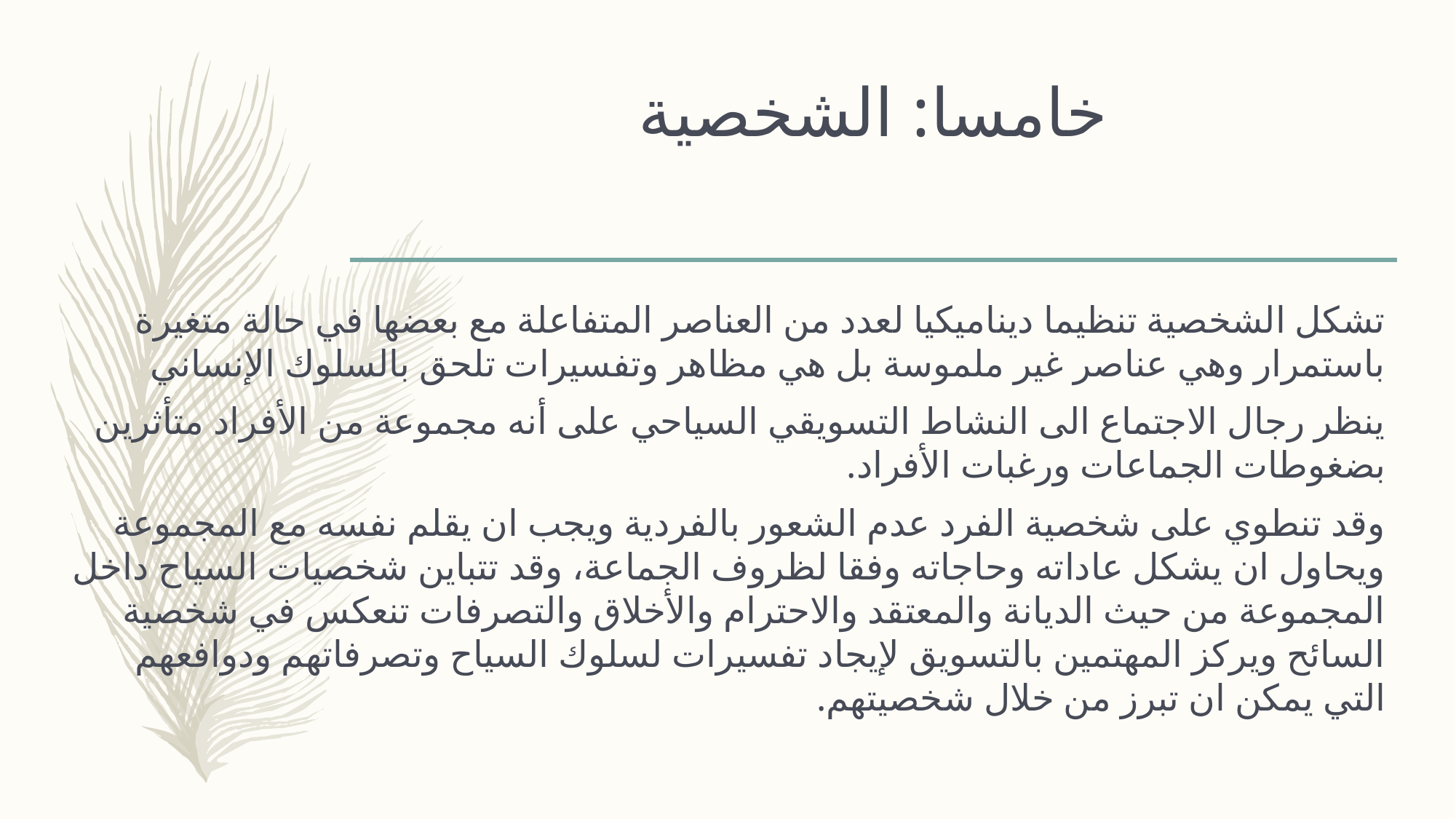

# خامسا: الشخصية
تشكل الشخصية تنظيما ديناميكيا لعدد من العناصر المتفاعلة مع بعضها في حالة متغيرة باستمرار وهي عناصر غير ملموسة بل هي مظاهر وتفسيرات تلحق بالسلوك الإنساني
ينظر رجال الاجتماع الى النشاط التسويقي السياحي على أنه مجموعة من الأفراد متأثرين بضغوطات الجماعات ورغبات الأفراد.
وقد تنطوي على شخصية الفرد عدم الشعور بالفردية ويجب ان يقلم نفسه مع المجموعة ويحاول ان يشكل عاداته وحاجاته وفقا لظروف الجماعة، وقد تتباين شخصيات السياح داخل المجموعة من حيث الديانة والمعتقد والاحترام والأخلاق والتصرفات تنعكس في شخصية السائح ويركز المهتمين بالتسويق لإيجاد تفسيرات لسلوك السياح وتصرفاتهم ودوافعهم التي يمكن ان تبرز من خلال شخصيتهم.